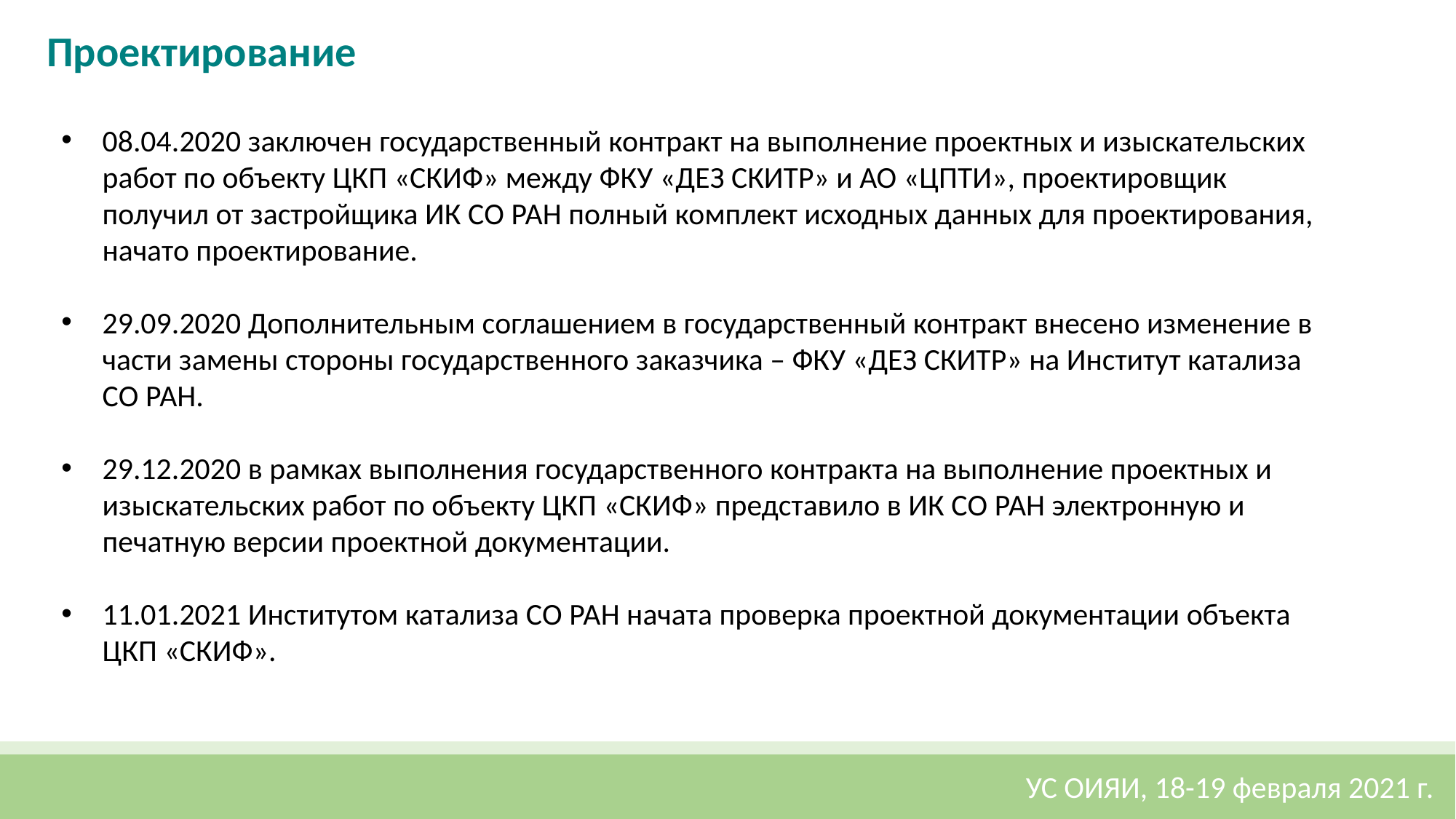

Проектирование
08.04.2020 заключен государственный контракт на выполнение проектных и изыскательских работ по объекту ЦКП «СКИФ» между ФКУ «ДЕЗ СКИТР» и АО «ЦПТИ», проектировщик получил от застройщика ИК СО РАН полный комплект исходных данных для проектирования, начато проектирование.

29.09.2020 Дополнительным соглашением в государственный контракт внесено изменение в части замены стороны государственного заказчика – ФКУ «ДЕЗ СКИТР» на Институт катализа СО РАН.

29.12.2020 в рамках выполнения государственного контракта на выполнение проектных и изыскательских работ по объекту ЦКП «СКИФ» представило в ИК СО РАН электронную и печатную версии проектной документации.

11.01.2021 Институтом катализа СО РАН начата проверка проектной документации объекта ЦКП «СКИФ».

УС ОИЯИ, 18-19 февраля 2021 г.